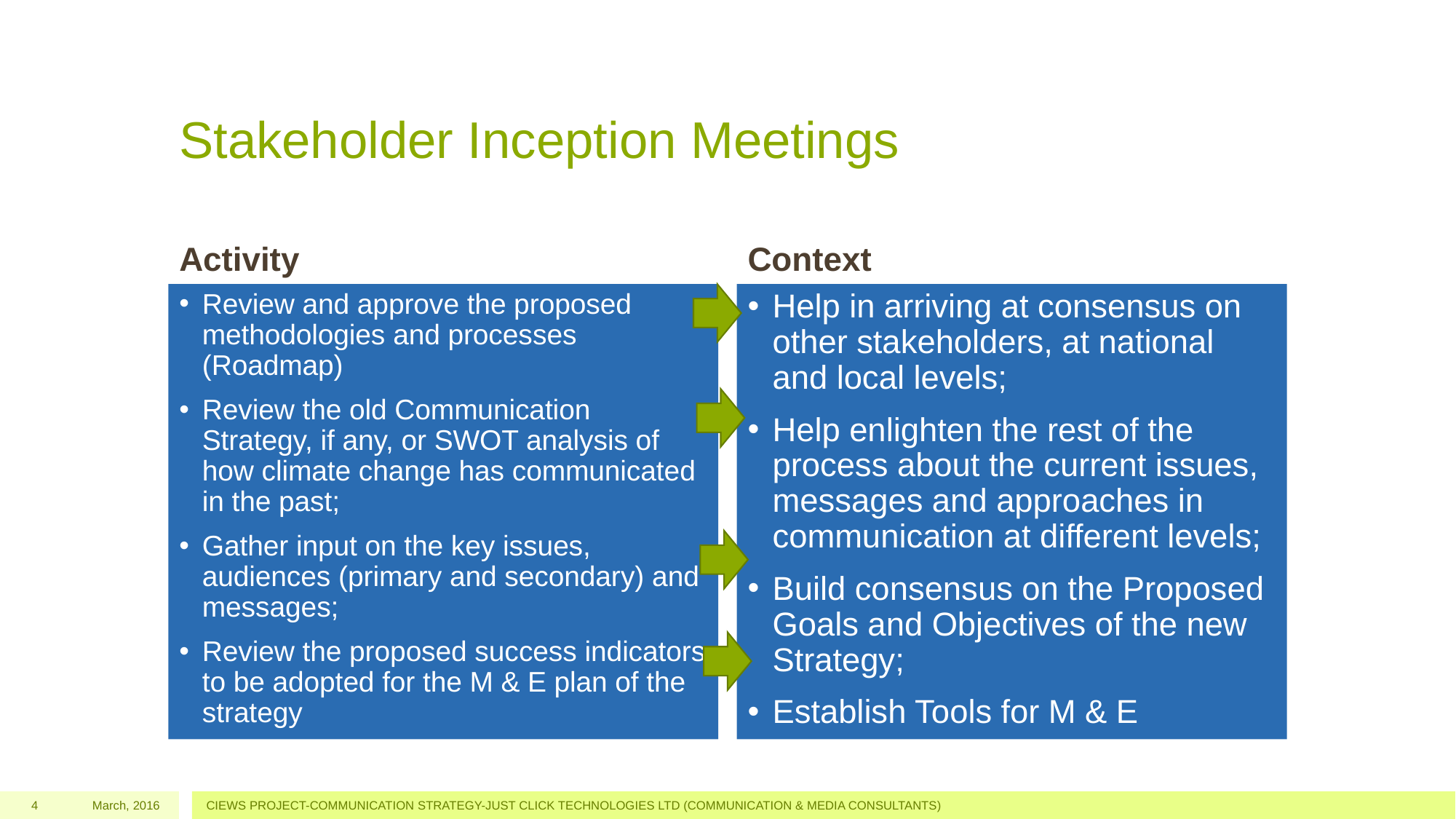

# Stakeholder Inception Meetings
Activity
Context
Review and approve the proposed methodologies and processes (Roadmap)
Review the old Communication Strategy, if any, or SWOT analysis of how climate change has communicated in the past;
Gather input on the key issues, audiences (primary and secondary) and messages;
Review the proposed success indicators to be adopted for the M & E plan of the strategy

Help in arriving at consensus on other stakeholders, at national and local levels;
Help enlighten the rest of the process about the current issues, messages and approaches in communication at different levels;
Build consensus on the Proposed Goals and Objectives of the new Strategy;
Establish Tools for M & E

4
March, 2016
CIEWS PROJECT-COMMUNICATION STRATEGY-JUST CLICK TECHNOLOGIES LTD (COMMUNICATION & MEDIA CONSULTANTS)